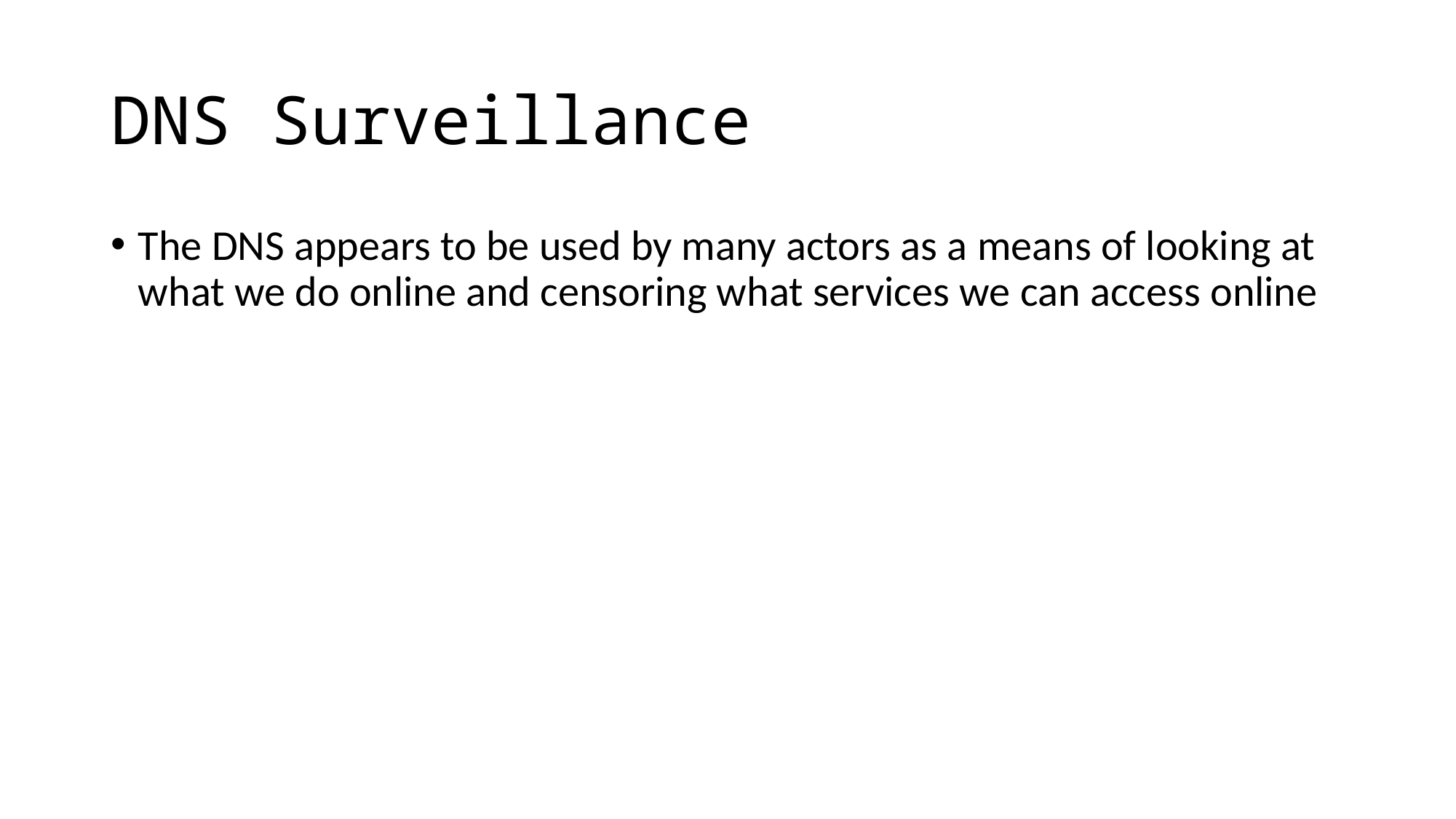

# DNS Surveillance
The DNS appears to be used by many actors as a means of looking at what we do online and censoring what services we can access online